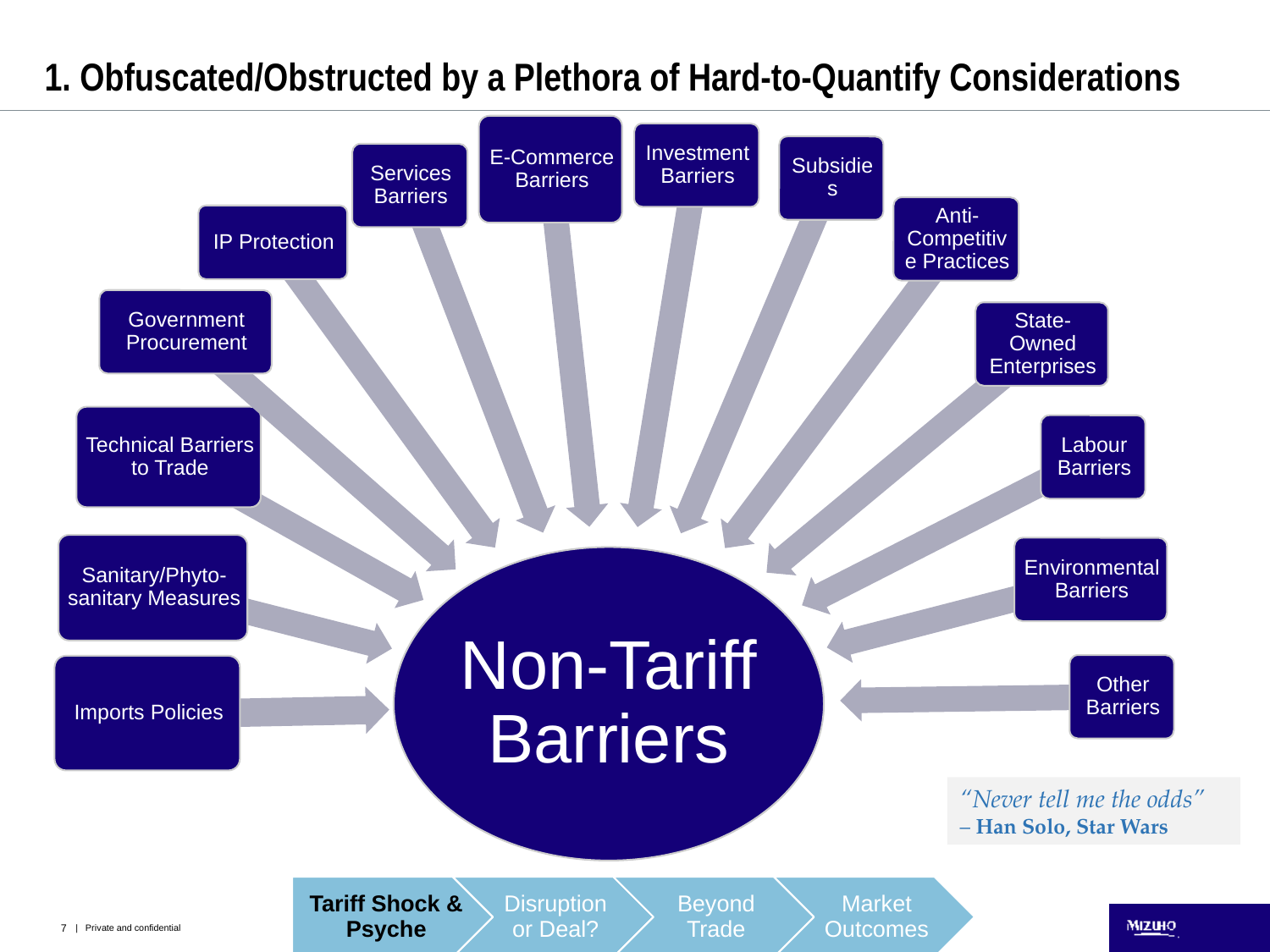

# 1. Obfuscated/Obstructed by a Plethora of Hard-to-Quantify Considerations
Non-Tariff Barriers
Imports Policies
Sanitary/Phyto-sanitary Measures
Technical Barriers to Trade
Government Procurement
IP Protection
Services Barriers
E-Commerce Barriers
Investment Barriers
Subsidies
Anti-Competitive Practices
State-Owned Enterprises
Labour Barriers
Environmental Barriers
Other Barriers
Tariff Shock & Psyche
Disruption or Deal?
Beyond Trade
Market Outcomes
“Never tell me the odds”
– Han Solo, Star Wars